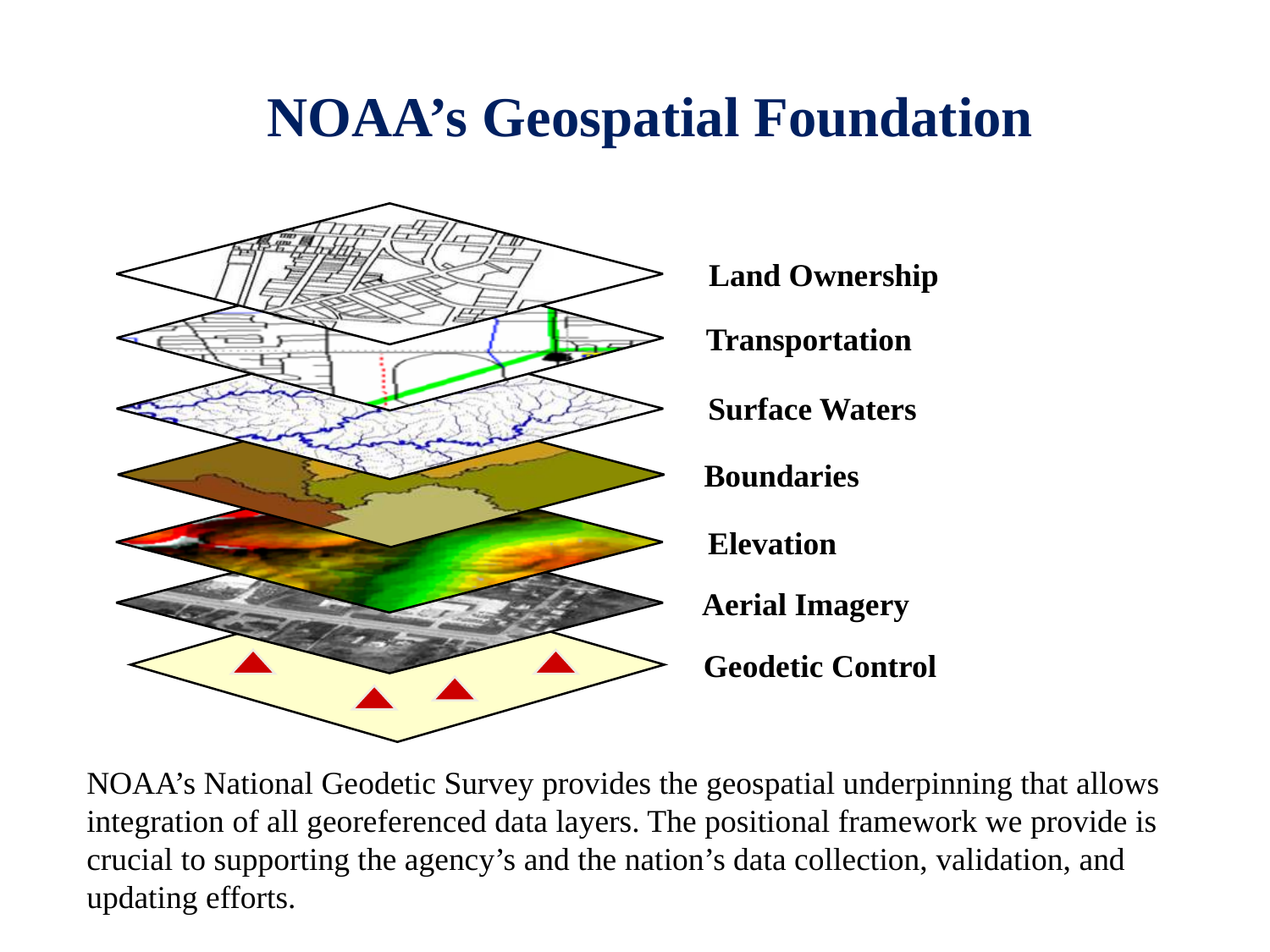

NOAA’s Geospatial Foundation

 Land Ownership

Transportation

Surface Waters

Boundaries

Elevation

Aerial Imagery

Geodetic Control
NOAA’s National Geodetic Survey provides the geospatial underpinning that allows integration of all georeferenced data layers. The positional framework we provide is crucial to supporting the agency’s and the nation’s data collection, validation, and  updating efforts.